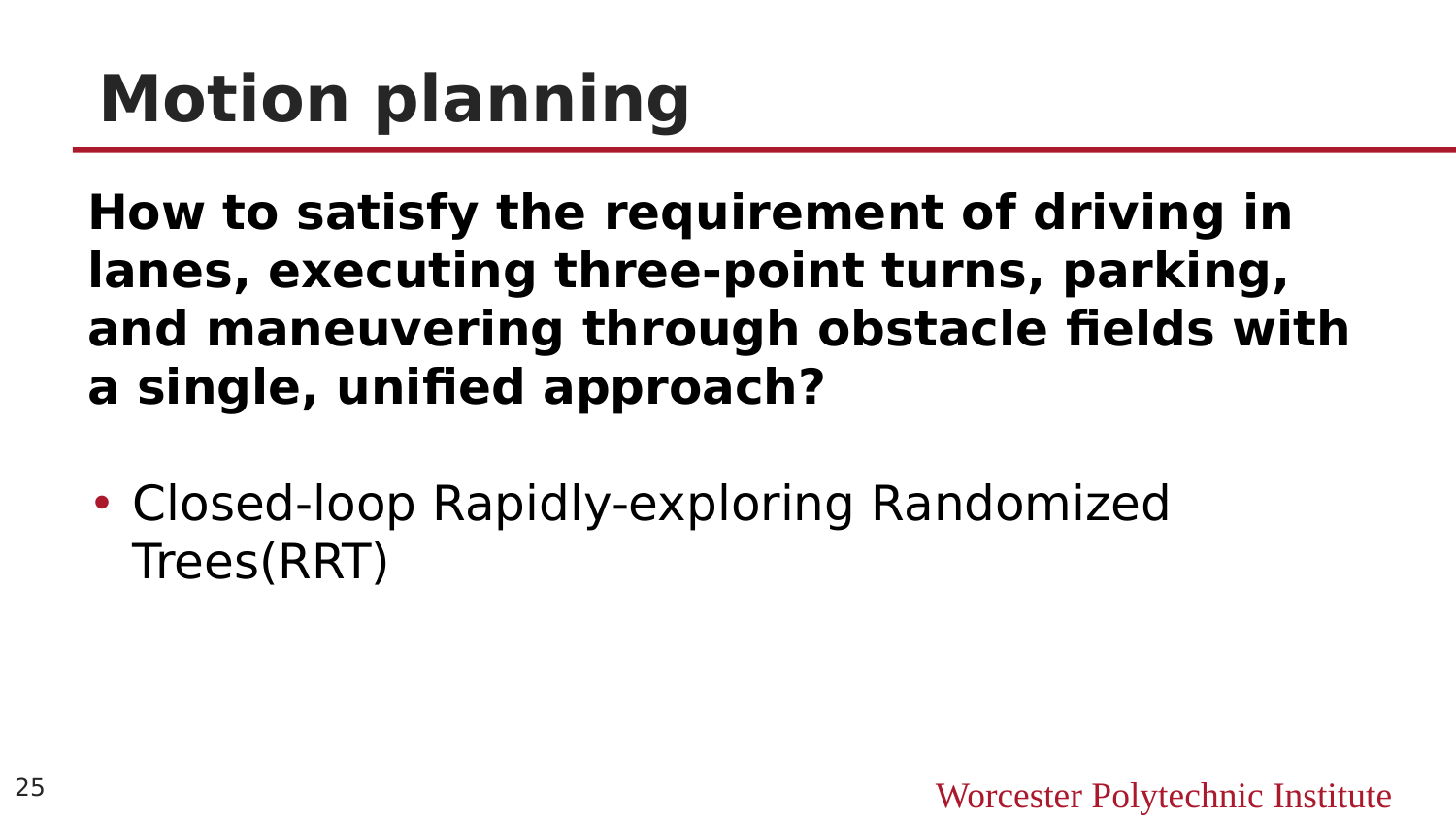

# Motion planning
How to satisfy the requirement of driving in lanes, executing three-point turns, parking, and maneuvering through obstacle fields with a single, unified approach?

Closed-loop Rapidly-exploring Randomized Trees(RRT)

25